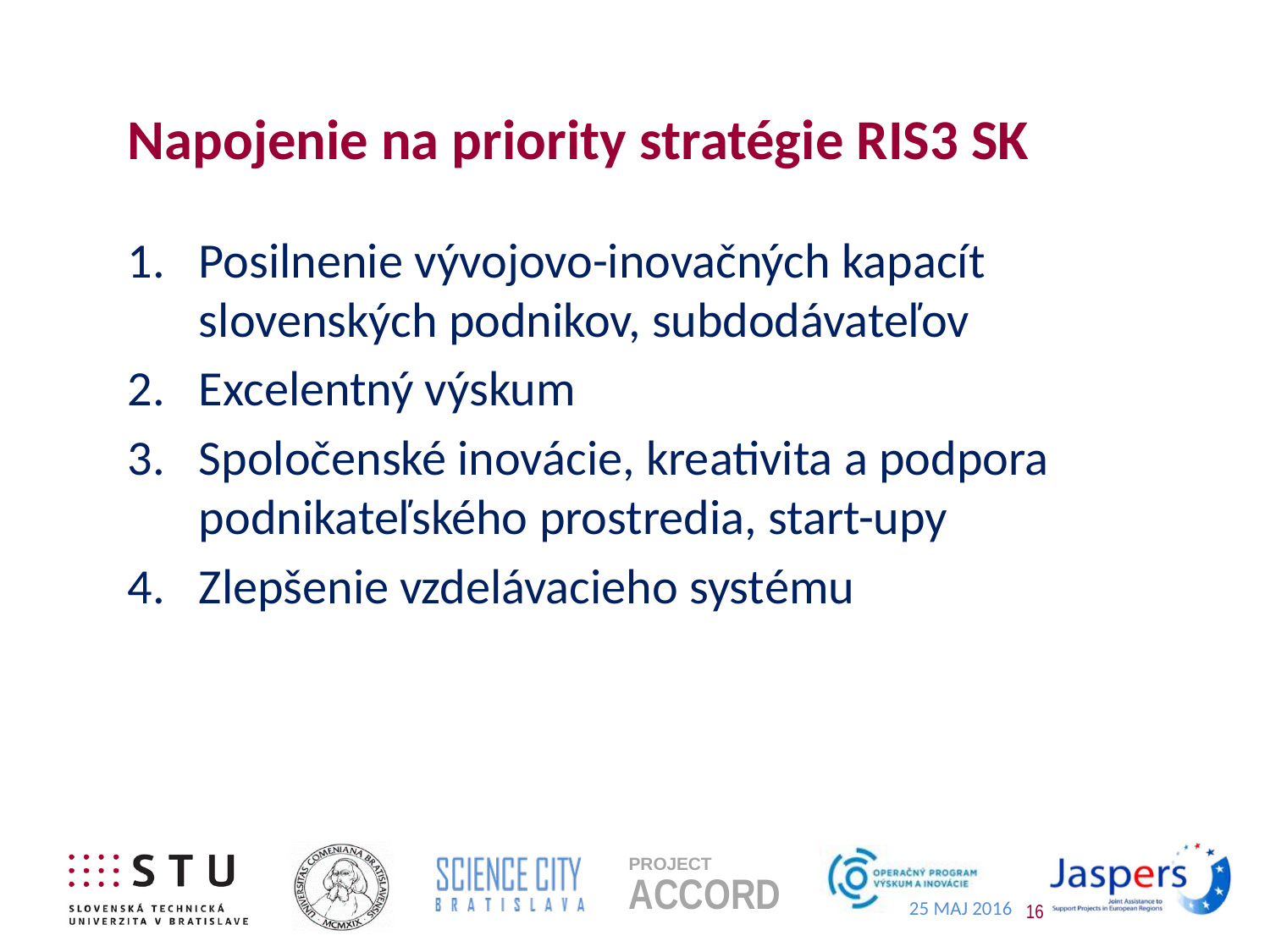

# Napojenie na priority stratégie RIS3 SK
Posilnenie vývojovo-inovačných kapacít slovenských podnikov, subdodávateľov
Excelentný výskum
Spoločenské inovácie, kreativita a podpora podnikateľského prostredia, start-upy
Zlepšenie vzdelávacieho systému
16